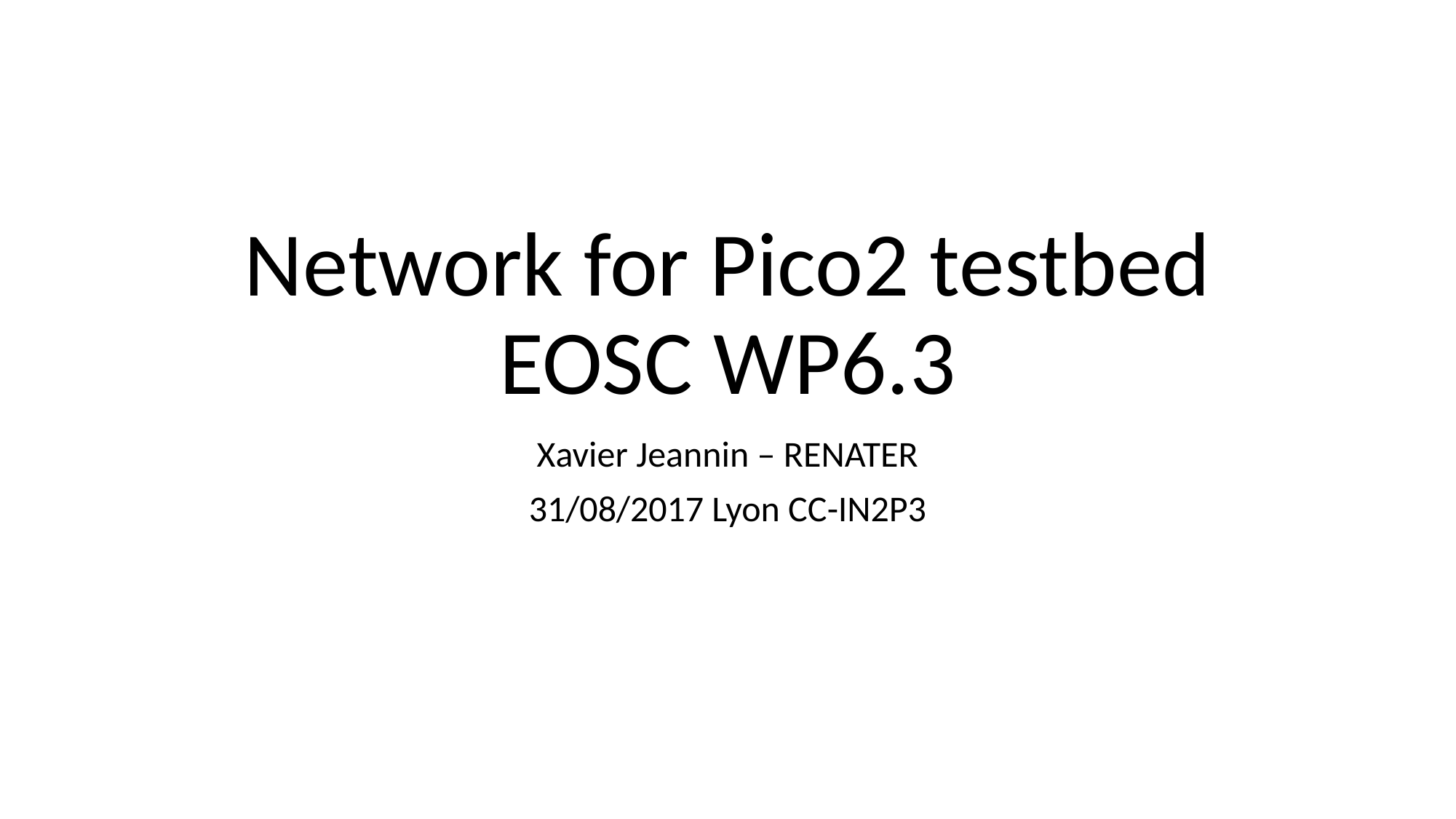

# Network for Pico2 testbed EOSC WP6.3
Xavier Jeannin – RENATER
31/08/2017 Lyon CC-IN2P3